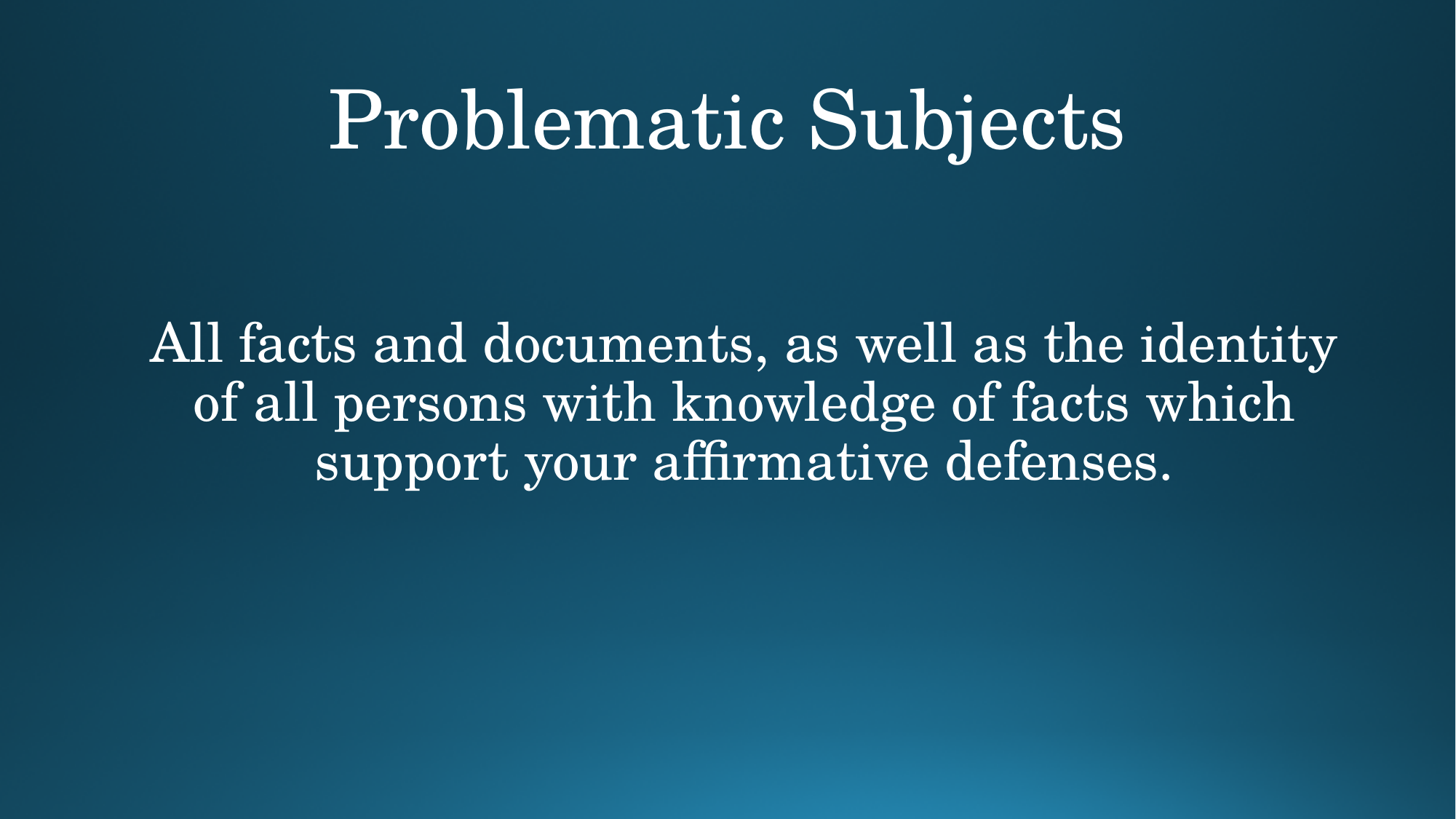

# Problematic Subjects
All facts and documents, as well as the identity of all persons with knowledge of facts which support your affirmative defenses.